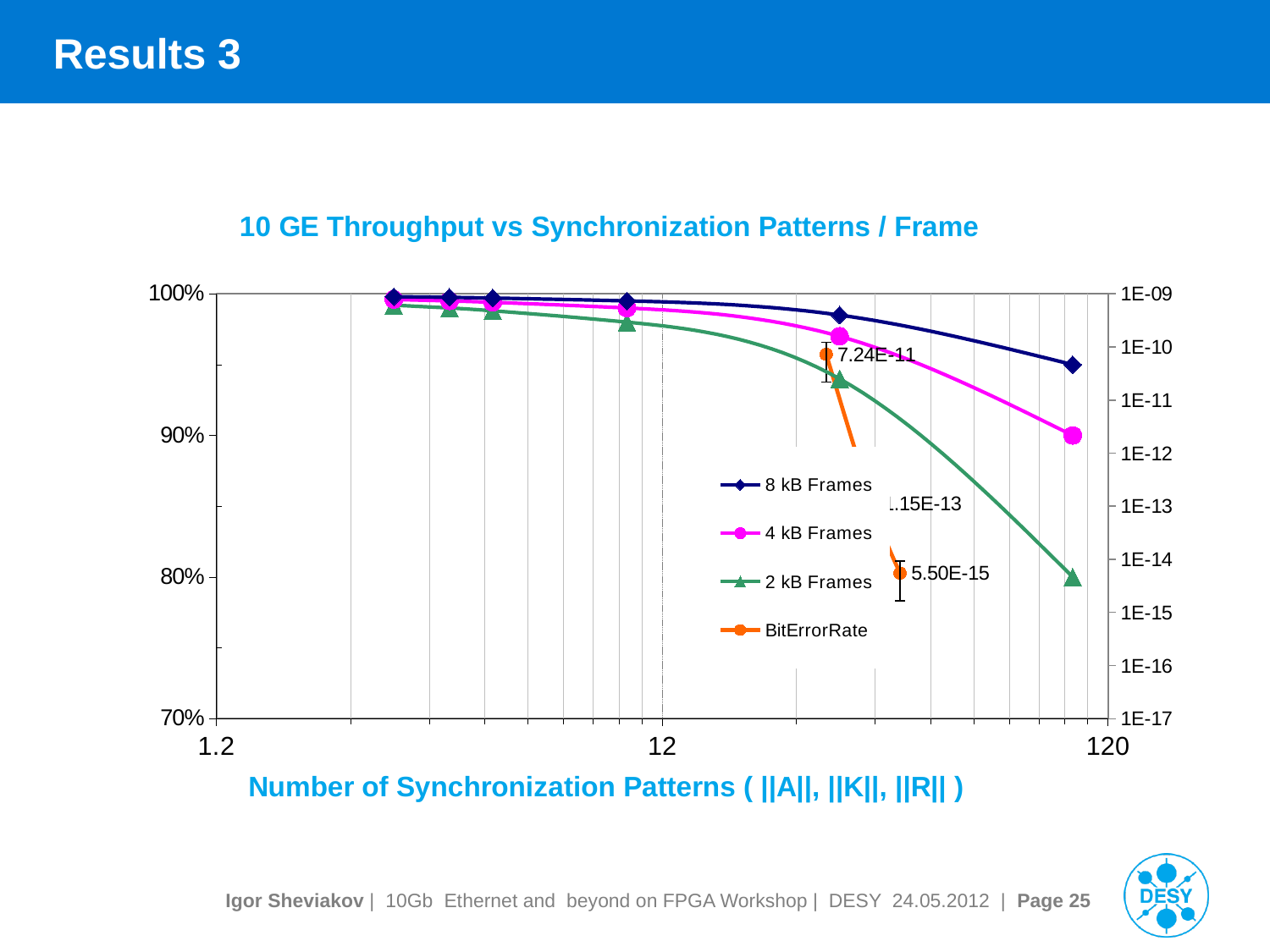

# Results 3

### Chart: 10 GE Throughput vs Synchronization Patterns / Frame

| Category |  |  |  |  |
|---|---|---|---|---|